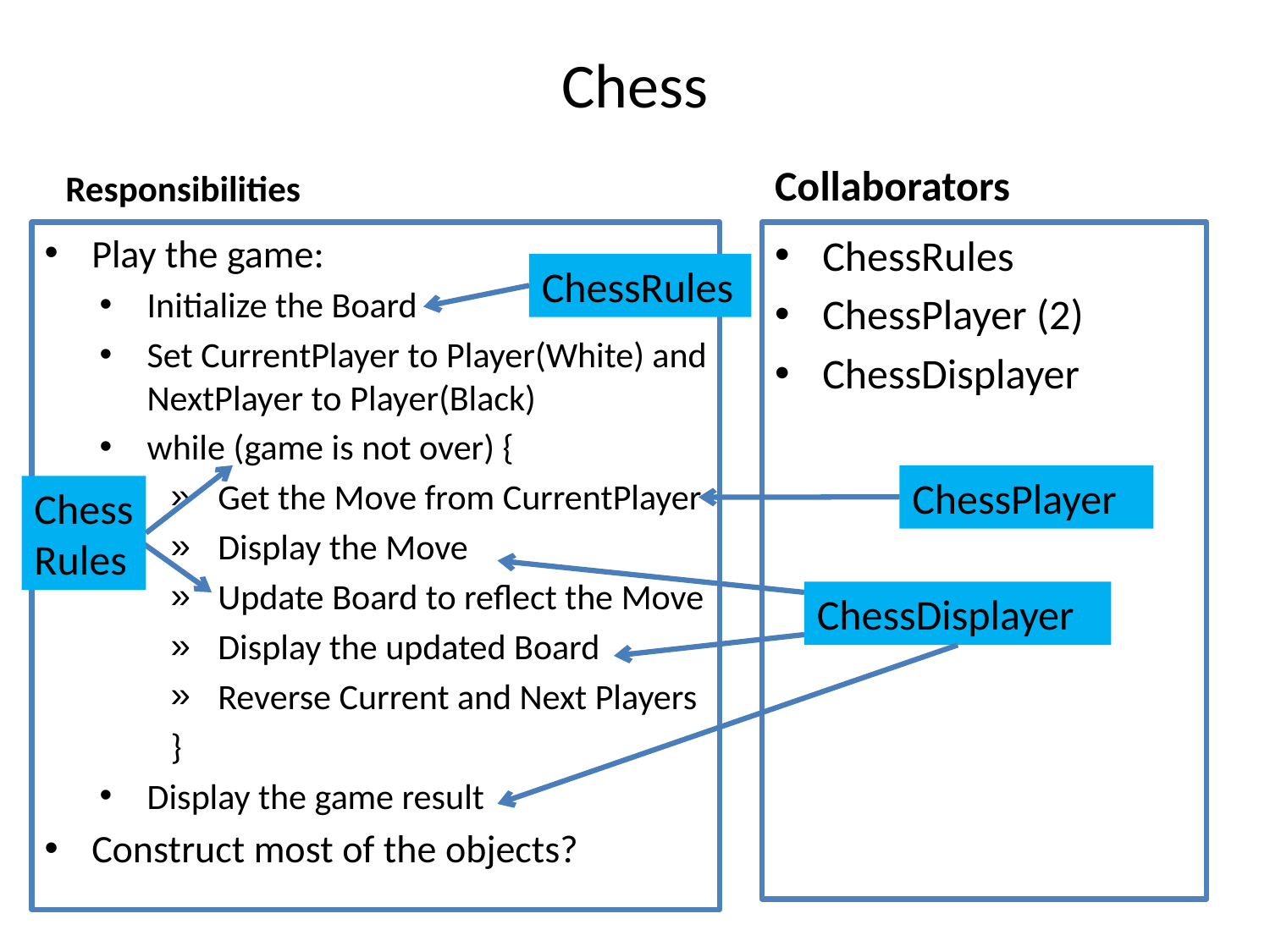

# Chess
Responsibilities
Collaborators
Play the game:
Initialize the Board
Set CurrentPlayer to Player(White) and NextPlayer to Player(Black)
while (game is not over) {
Get the Move from CurrentPlayer
Display the Move
Update Board to reflect the Move
Display the updated Board
Reverse Current and Next Players
}
Display the game result
Construct most of the objects?
ChessRules
ChessPlayer (2)
ChessDisplayer

ChessRules
ChessPlayer
Chess
Rules
ChessDisplayer